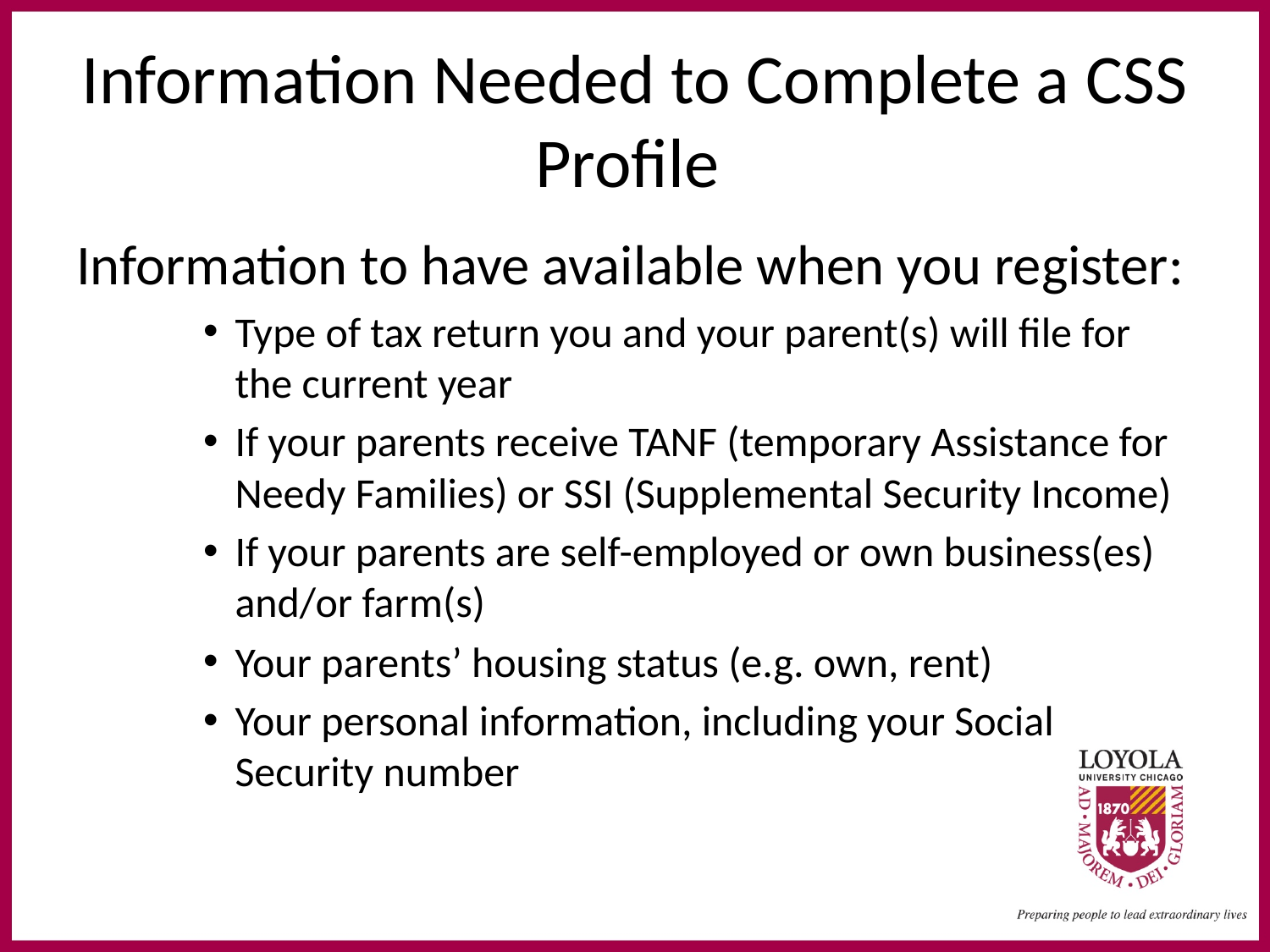

# Information Needed to Complete a CSS Profile
Information to have available when you register:
Type of tax return you and your parent(s) will file for the current year
If your parents receive TANF (temporary Assistance for Needy Families) or SSI (Supplemental Security Income)
If your parents are self-employed or own business(es) and/or farm(s)
Your parents’ housing status (e.g. own, rent)
Your personal information, including your Social Security number